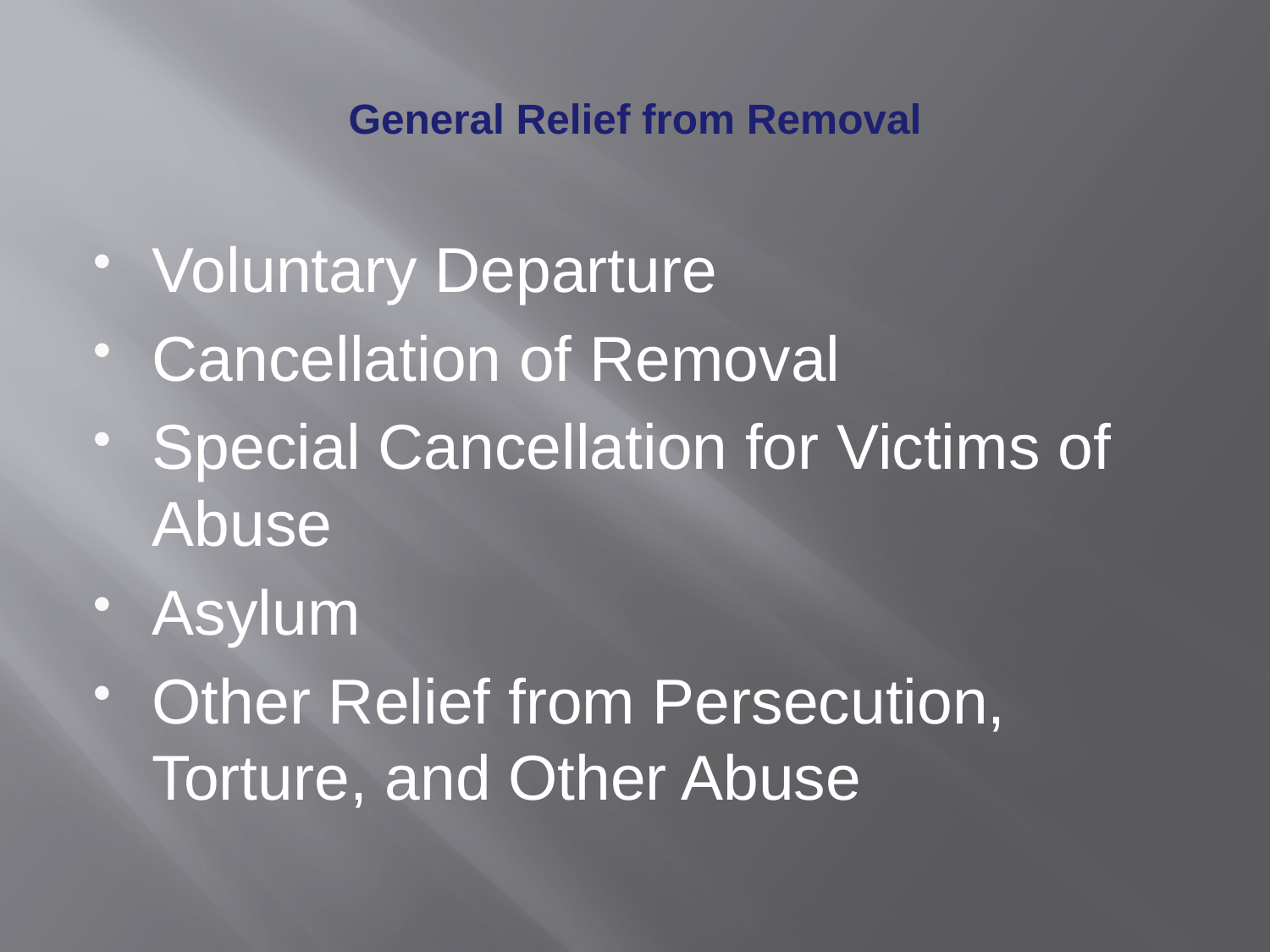

# General Relief from Removal
Voluntary Departure
Cancellation of Removal
Special Cancellation for Victims of Abuse
Asylum
Other Relief from Persecution, Torture, and Other Abuse